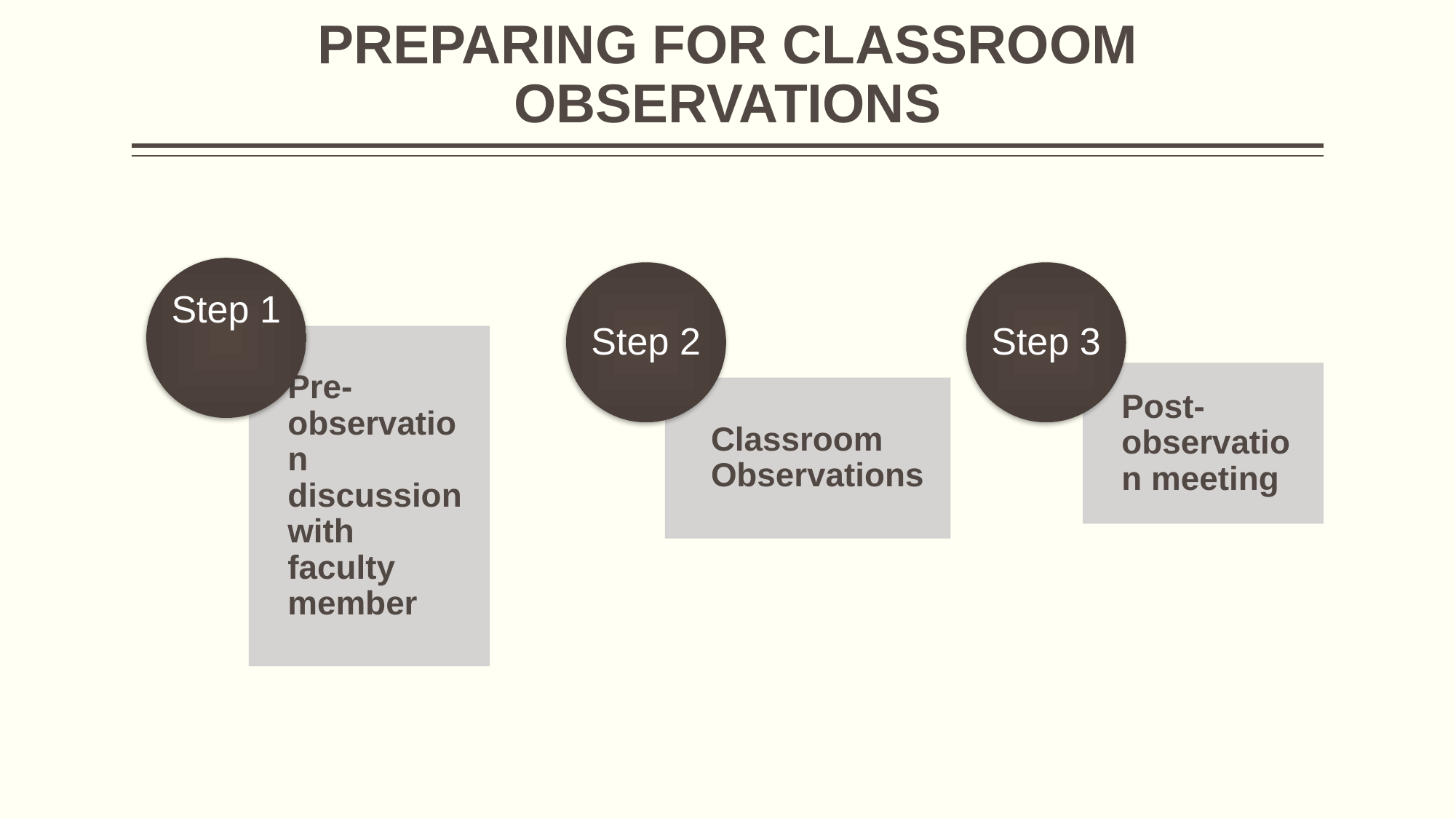

# PREPARING FOR CLASSROOM OBSERVATIONS
Pre-observation discussion with faculty member
Step 1

Classroom Observations
Step 2
Post-observation meeting
Step 3